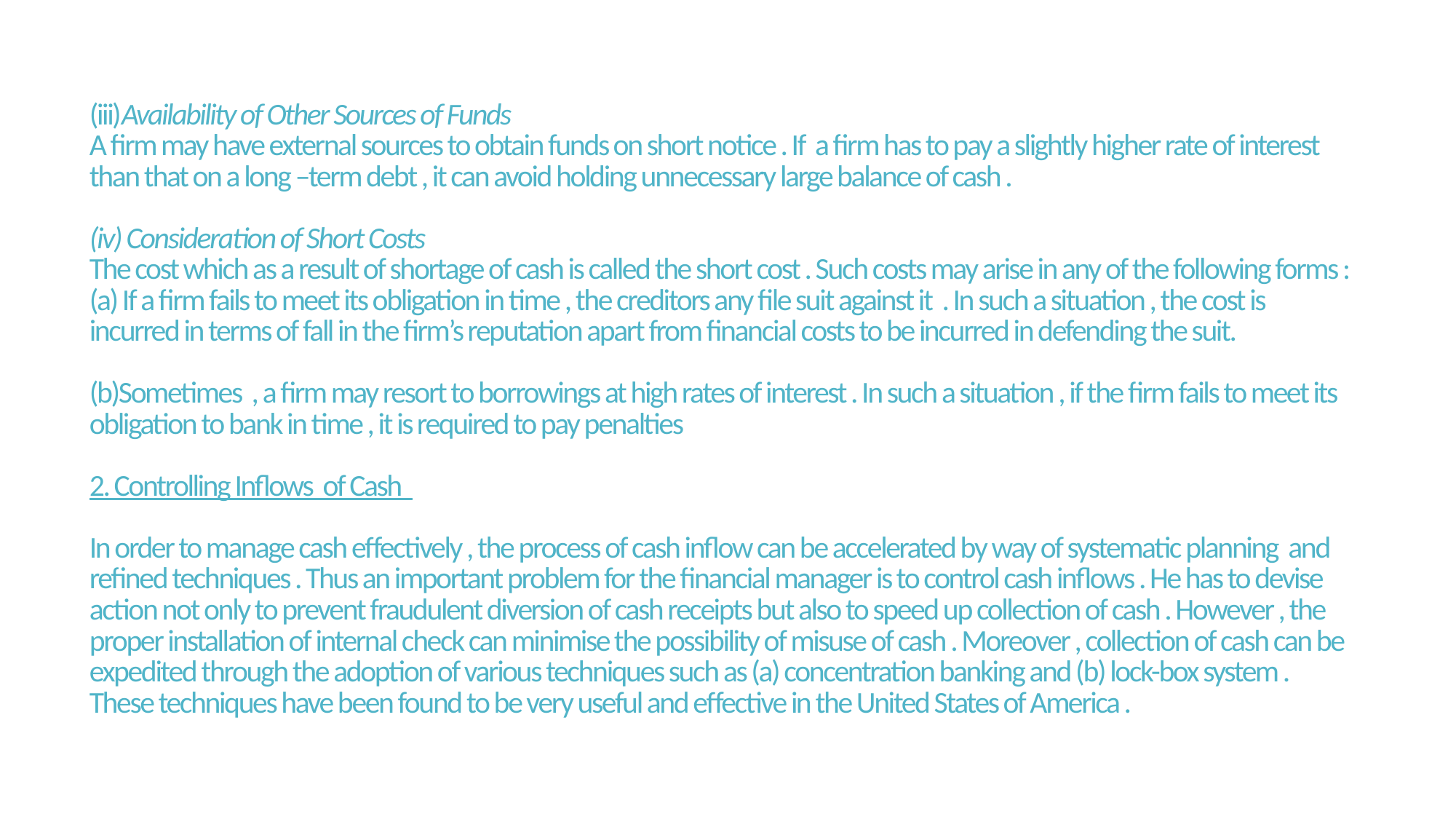

# (iii)Availability of Other Sources of Funds A firm may have external sources to obtain funds on short notice . If  a firm has to pay a slightly higher rate of interest than that on a long –term debt , it can avoid holding unnecessary large balance of cash . (iv) Consideration of Short Costs The cost which as a result of shortage of cash is called the short cost . Such costs may arise in any of the following forms : (a) If a firm fails to meet its obligation in time , the creditors any file suit against it  . In such a situation , the cost is incurred in terms of fall in the firm’s reputation apart from financial costs to be incurred in defending the suit. (b)Sometimes  , a firm may resort to borrowings at high rates of interest . In such a situation , if the firm fails to meet its obligation to bank in time , it is required to pay penalties 2. Controlling Inflows  of Cash In order to manage cash effectively , the process of cash inflow can be accelerated by way of systematic planning  and refined techniques . Thus an important problem for the financial manager is to control cash inflows . He has to devise action not only to prevent fraudulent diversion of cash receipts but also to speed up collection of cash . However , the proper installation of internal check can minimise the possibility of misuse of cash . Moreover , collection of cash can be expedited through the adoption of various techniques such as (a) concentration banking and (b) lock-box system . These techniques have been found to be very useful and effective in the United States of America .